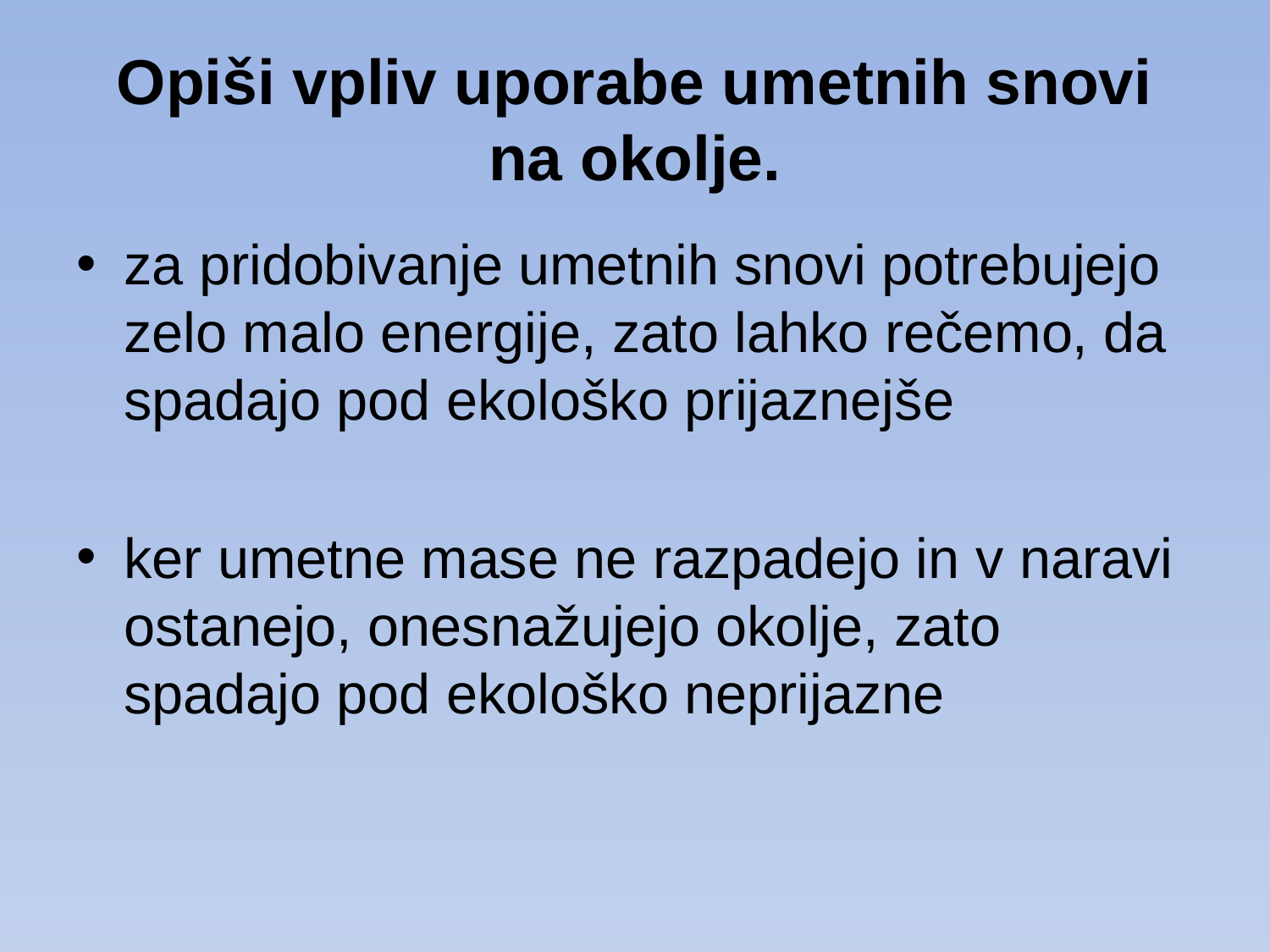

# Opiši vpliv uporabe umetnih snovi na okolje.
za pridobivanje umetnih snovi potrebujejo zelo malo energije, zato lahko rečemo, da spadajo pod ekološko prijaznejše

ker umetne mase ne razpadejo in v naravi ostanejo, onesnažujejo okolje, zato spadajo pod ekološko neprijazne